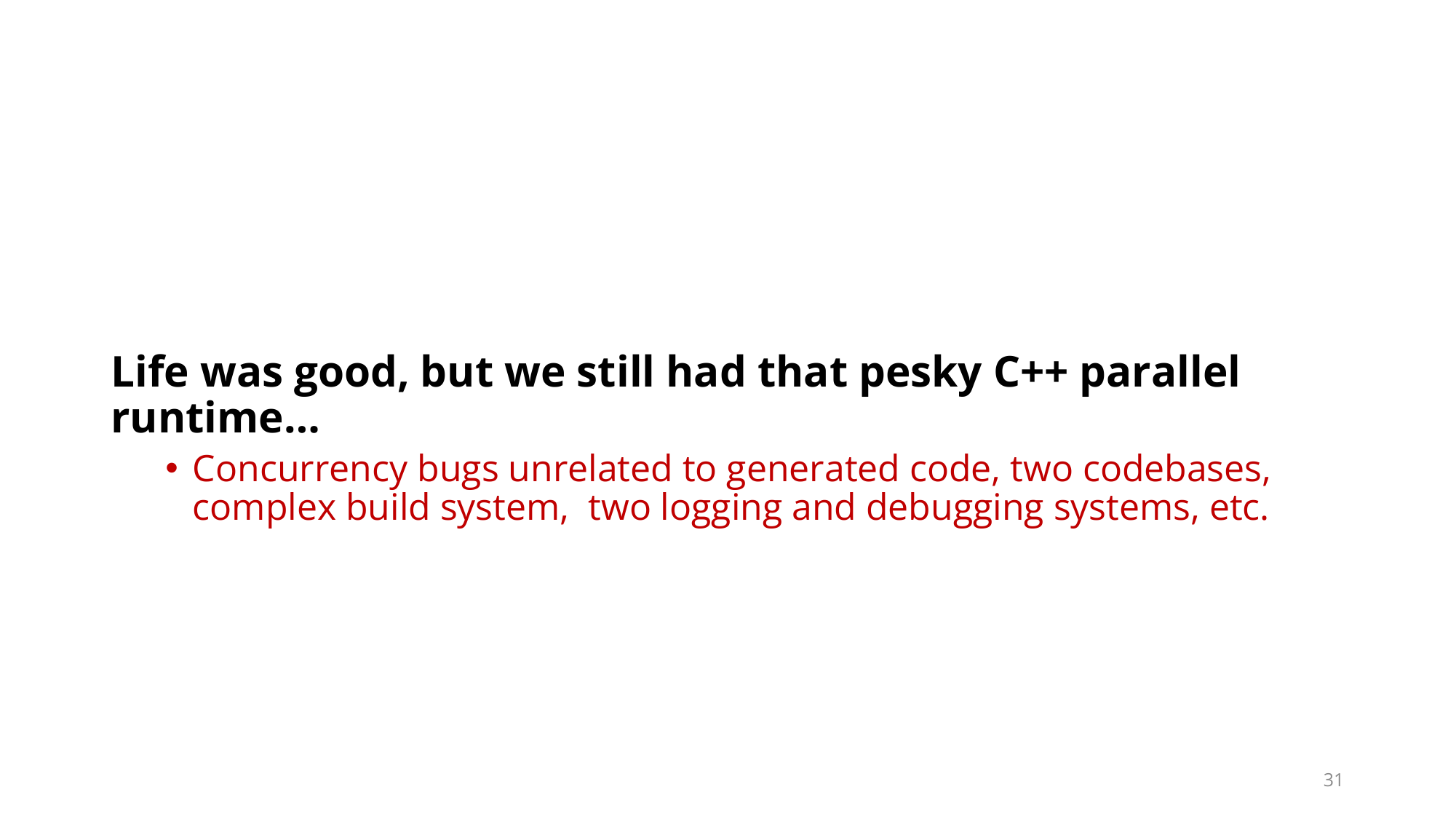

#

Life was good, but we still had that pesky C++ parallel runtime…
Concurrency bugs unrelated to generated code, two codebases, complex build system,  two logging and debugging systems, etc.
31